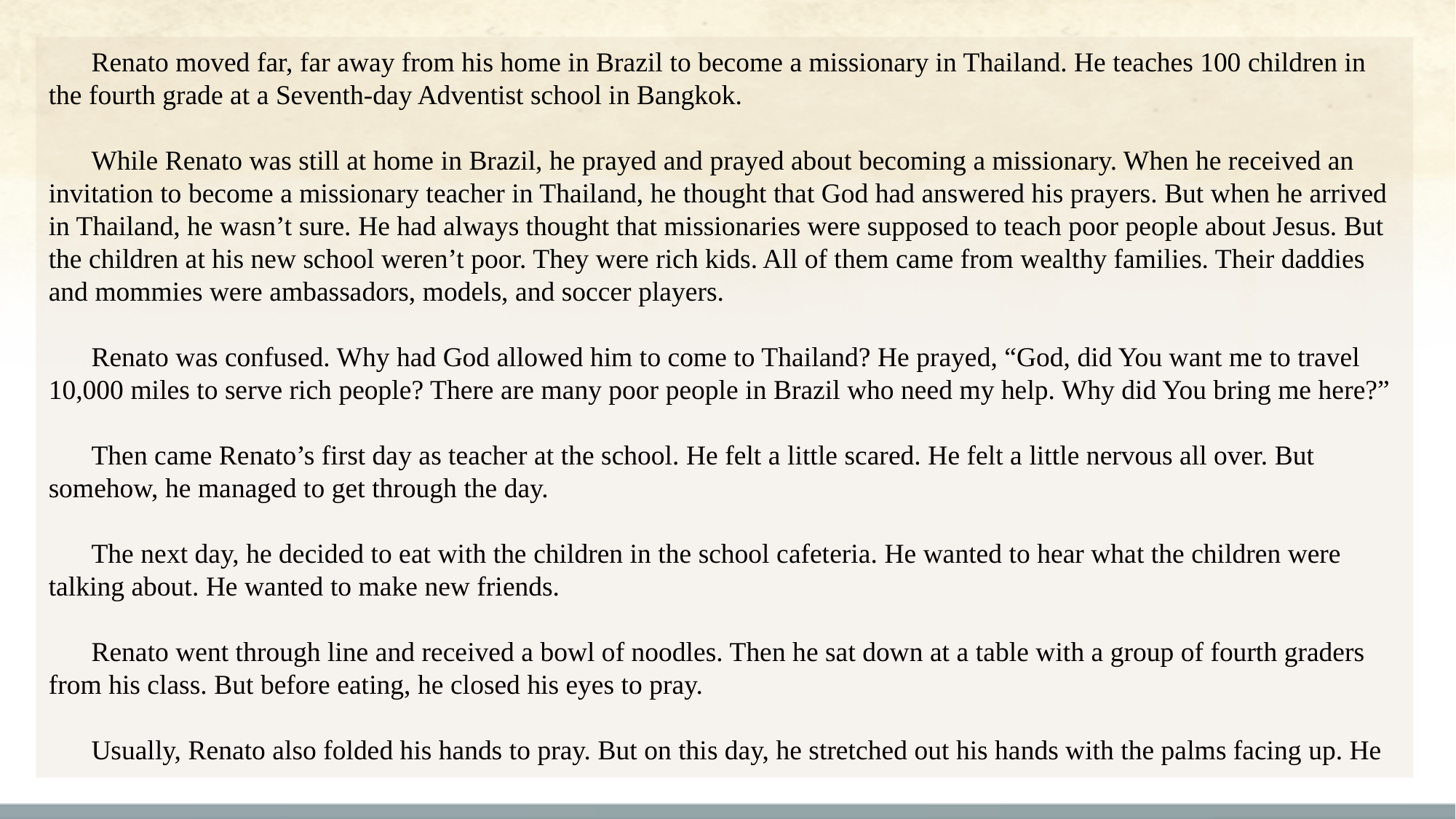

Renato moved far, far away from his home in Brazil to become a missionary in Thailand. He teaches 100 children in the fourth grade at a Seventh-day Adventist school in Bangkok.

While Renato was still at home in Brazil, he prayed and prayed about becoming a missionary. When he received an invitation to become a missionary teacher in Thailand, he thought that God had answered his prayers. But when he arrived in Thailand, he wasn’t sure. He had always thought that missionaries were supposed to teach poor people about Jesus. But the children at his new school weren’t poor. They were rich kids. All of them came from wealthy families. Their daddies and mommies were ambassadors, models, and soccer players.

Renato was confused. Why had God allowed him to come to Thailand? He prayed, “God, did You want me to travel 10,000 miles to serve rich people? There are many poor people in Brazil who need my help. Why did You bring me here?”

Then came Renato’s first day as teacher at the school. He felt a little scared. He felt a little nervous all over. But somehow, he managed to get through the day.

The next day, he decided to eat with the children in the school cafeteria. He wanted to hear what the children were talking about. He wanted to make new friends.

Renato went through line and received a bowl of noodles. Then he sat down at a table with a group of fourth graders from his class. But before eating, he closed his eyes to pray.

Usually, Renato also folded his hands to pray. But on this day, he stretched out his hands with the palms facing up. He